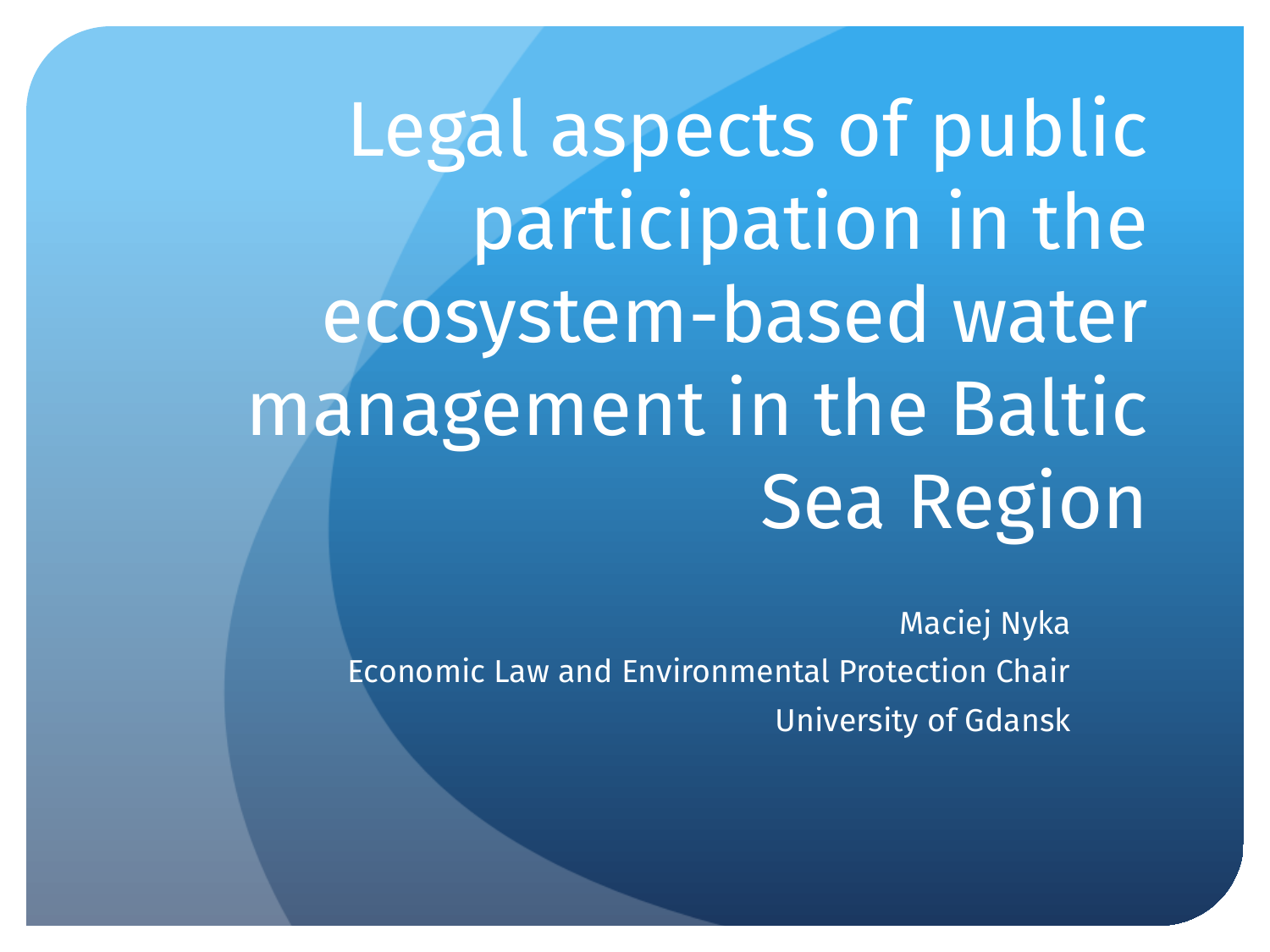

# Legal aspects of public participation in the ecosystem-based water management in the Baltic Sea Region
Maciej Nyka
Economic Law and Environmental Protection Chair
University of Gdansk